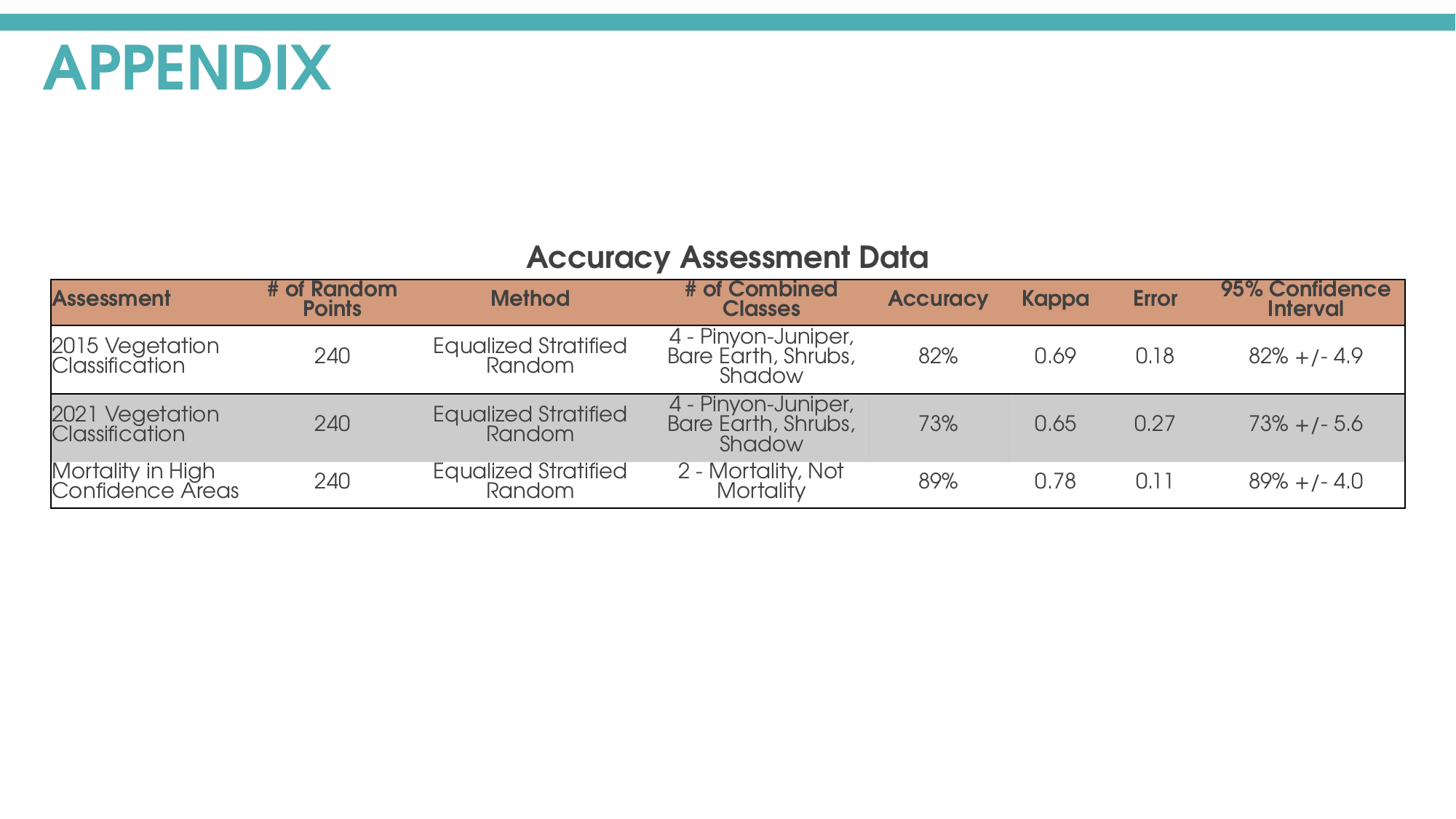

APPENDIX
| Accuracy Assessment Data |  |  |  |  |  |  |  |
| --- | --- | --- | --- | --- | --- | --- | --- |
| Assessment | # of Random Points | Method | # of Combined Classes | Accuracy | Kappa | Error | 95% Confidence Interval |
| 2015 Vegetation Classification | 240 | Equalized Stratified Random | 4 - Pinyon-Juniper, Bare Earth, Shrubs, Shadow | 82% | 0.69 | 0.18 | 82% +/- 4.9 |
| 2021 Vegetation Classification | 240 | Equalized Stratified Random | 4 - Pinyon-Juniper, Bare Earth, Shrubs, Shadow | 73% | 0.65 | 0.27 | 73% +/- 5.6 |
| Mortality in High Confidence Areas | 240 | Equalized Stratified Random | 2 - Mortality, Not Mortality | 89% | 0.78 | 0.11 | 89% +/- 4.0 |